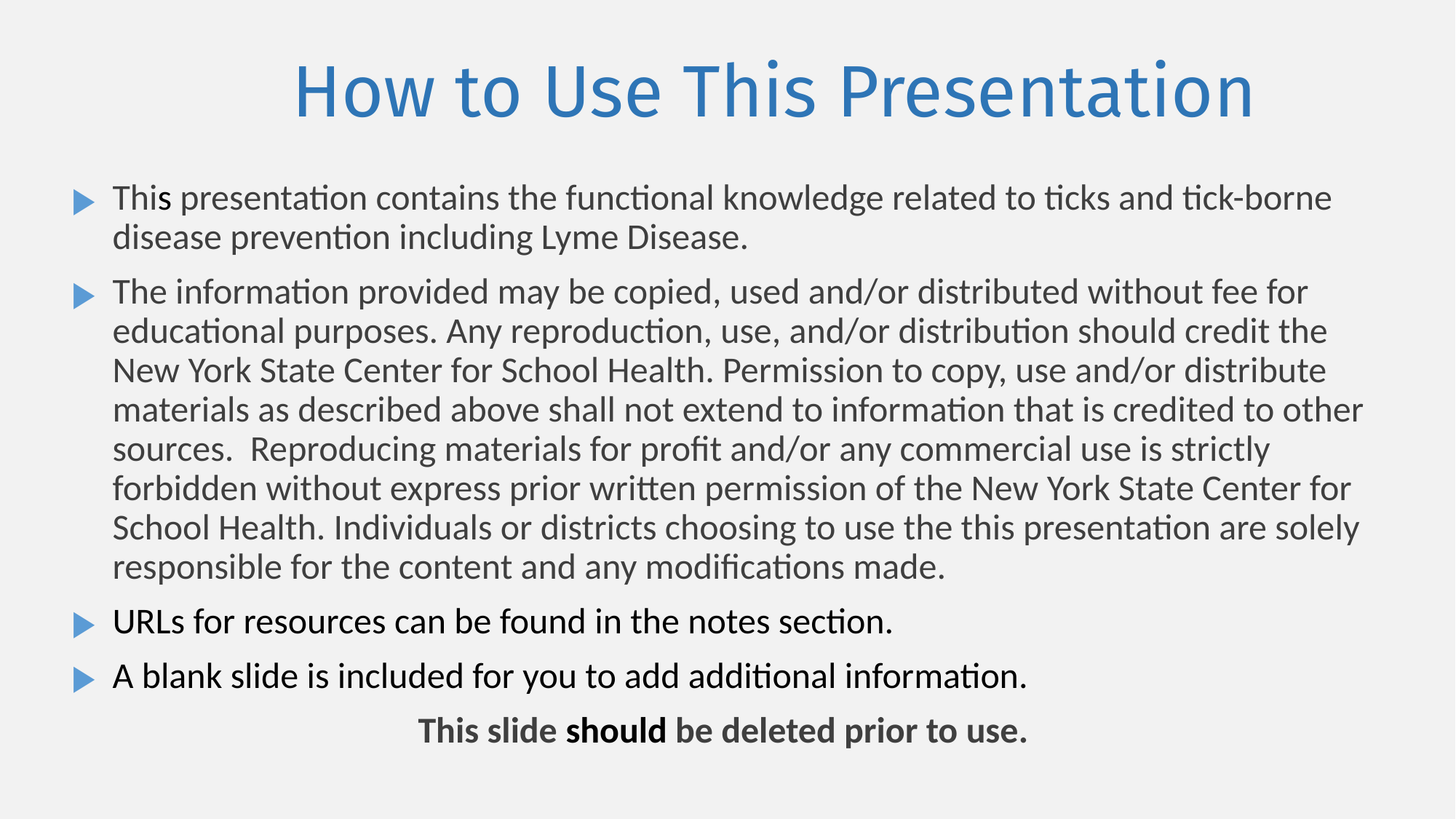

# How to Use This Presentation
This presentation contains the functional knowledge related to ticks and tick-borne disease prevention including Lyme Disease.
The information provided may be copied, used and/or distributed without fee for educational purposes. Any reproduction, use, and/or distribution should credit the New York State Center for School Health. Permission to copy, use and/or distribute materials as described above shall not extend to information that is credited to other sources.  Reproducing materials for profit and/or any commercial use is strictly forbidden without express prior written permission of the New York State Center for School Health. Individuals or districts choosing to use the this presentation are solely responsible for the content and any modifications made.
URLs for resources can be found in the notes section.
A blank slide is included for you to add additional information.
This slide should be deleted prior to use.